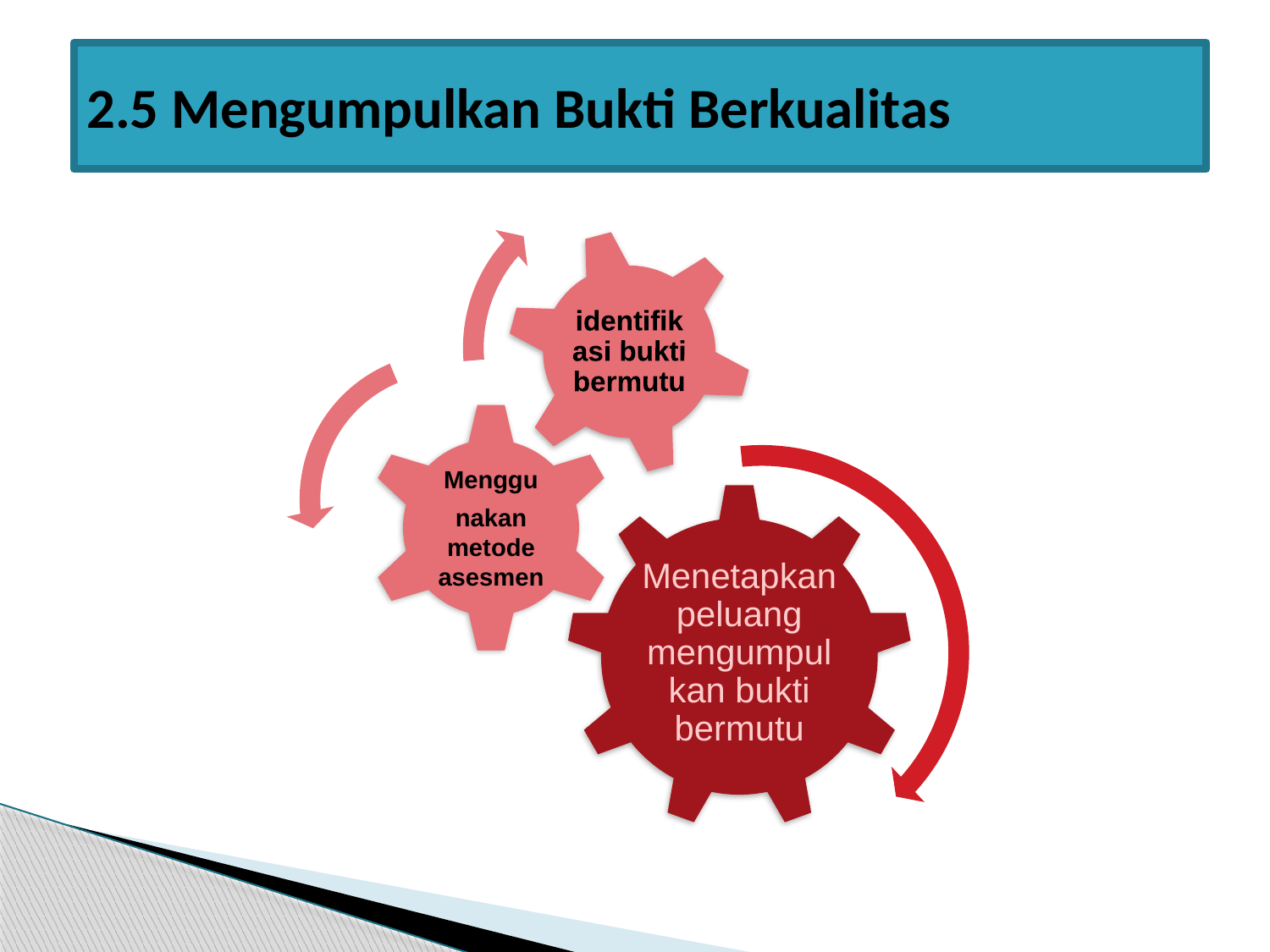

# 2.5 Mengumpulkan Bukti Berkualitas
Menetapkan peluang mengumpulkan bukti bermutu
Menggu
nakan metode asesmen
identifikasi bukti bermutu